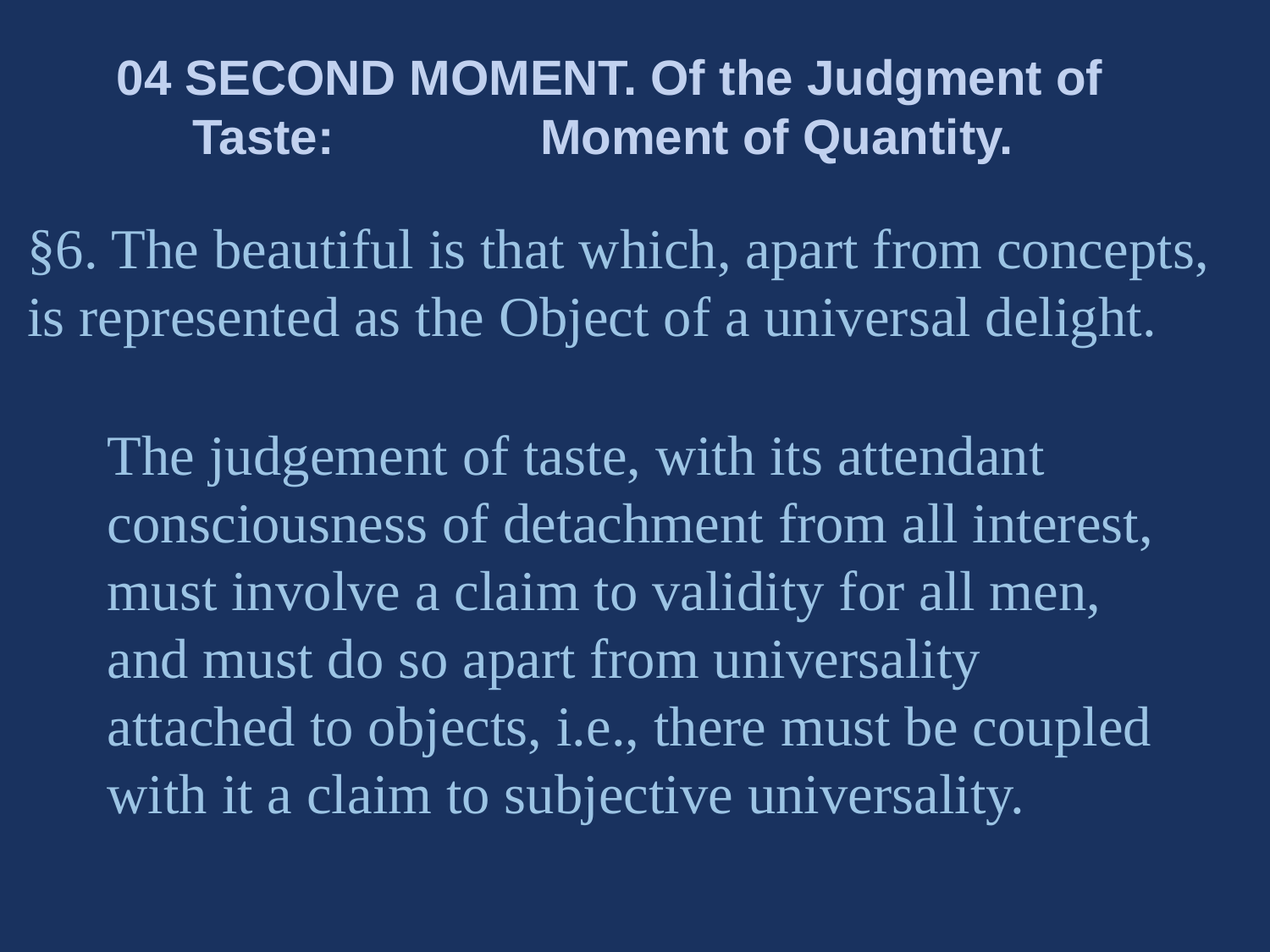

04 SECOND MOMENT. Of the Judgment of Taste:               Moment of Quantity.
§6. The beautiful is that which, apart from concepts, is represented as the Object of a universal delight.
The judgement of taste, with its attendant consciousness of detachment from all interest, must involve a claim to validity for all men, and must do so apart from universality attached to objects, i.e., there must be coupled with it a claim to subjective universality.